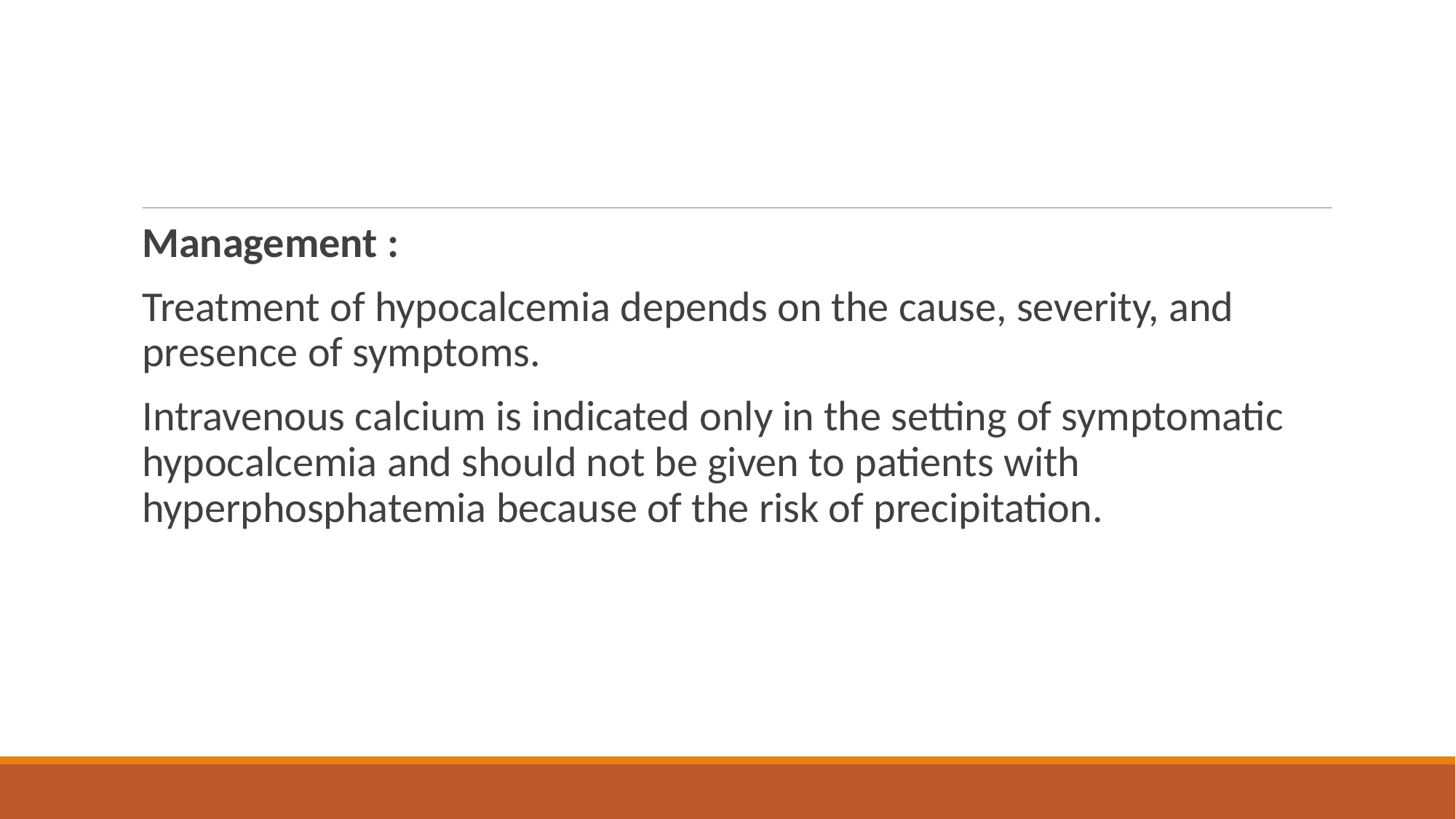

#
Management :
Treatment of hypocalcemia depends on the cause, severity, and presence of symptoms.
Intravenous calcium is indicated only in the setting of symptomatic hypocalcemia and should not be given to patients with hyperphosphatemia because of the risk of precipitation.